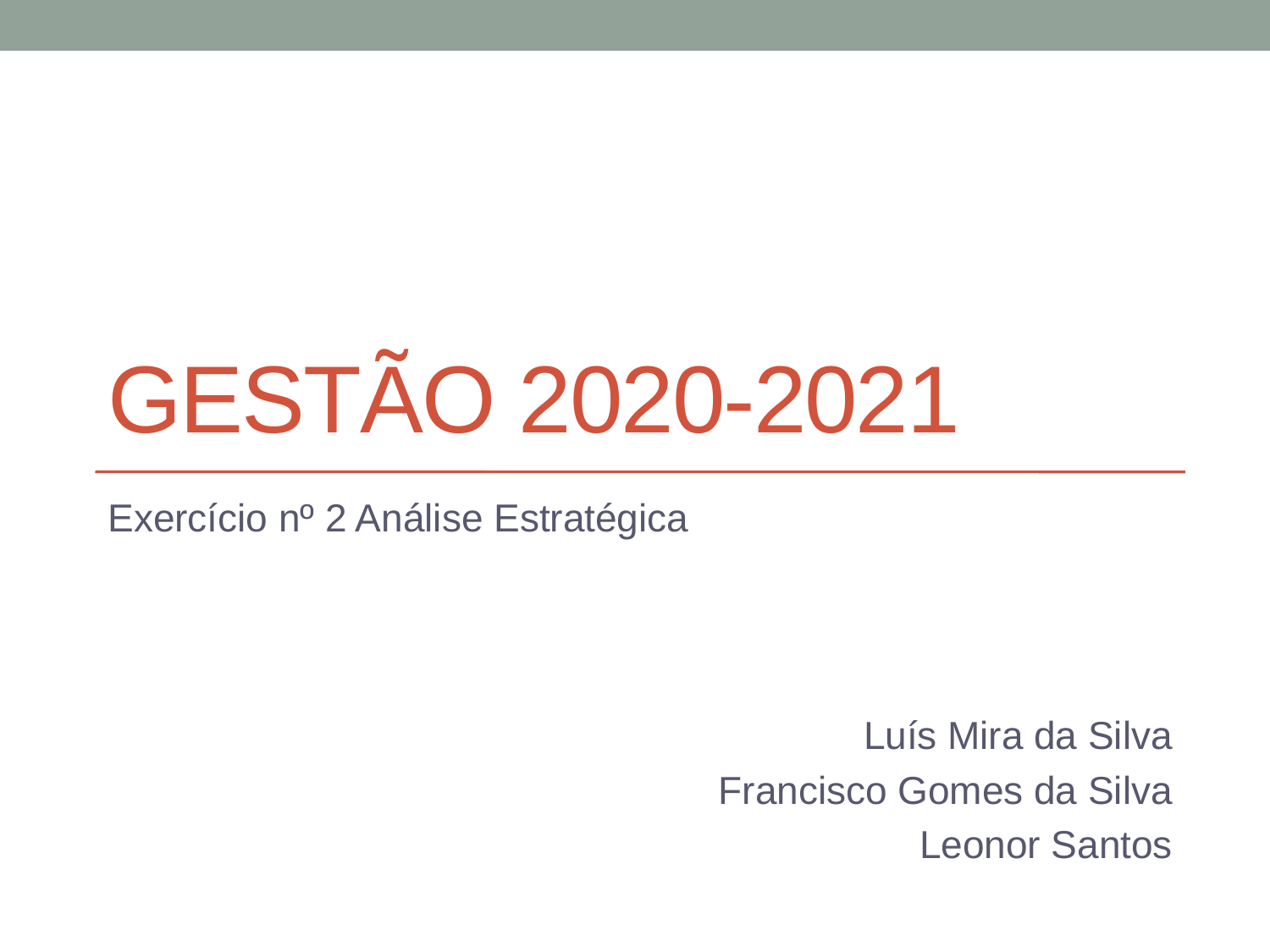

# Gestão 2020-2021
Exercício nº 2 Análise Estratégica

Luís Mira da Silva
Francisco Gomes da Silva
Leonor Santos